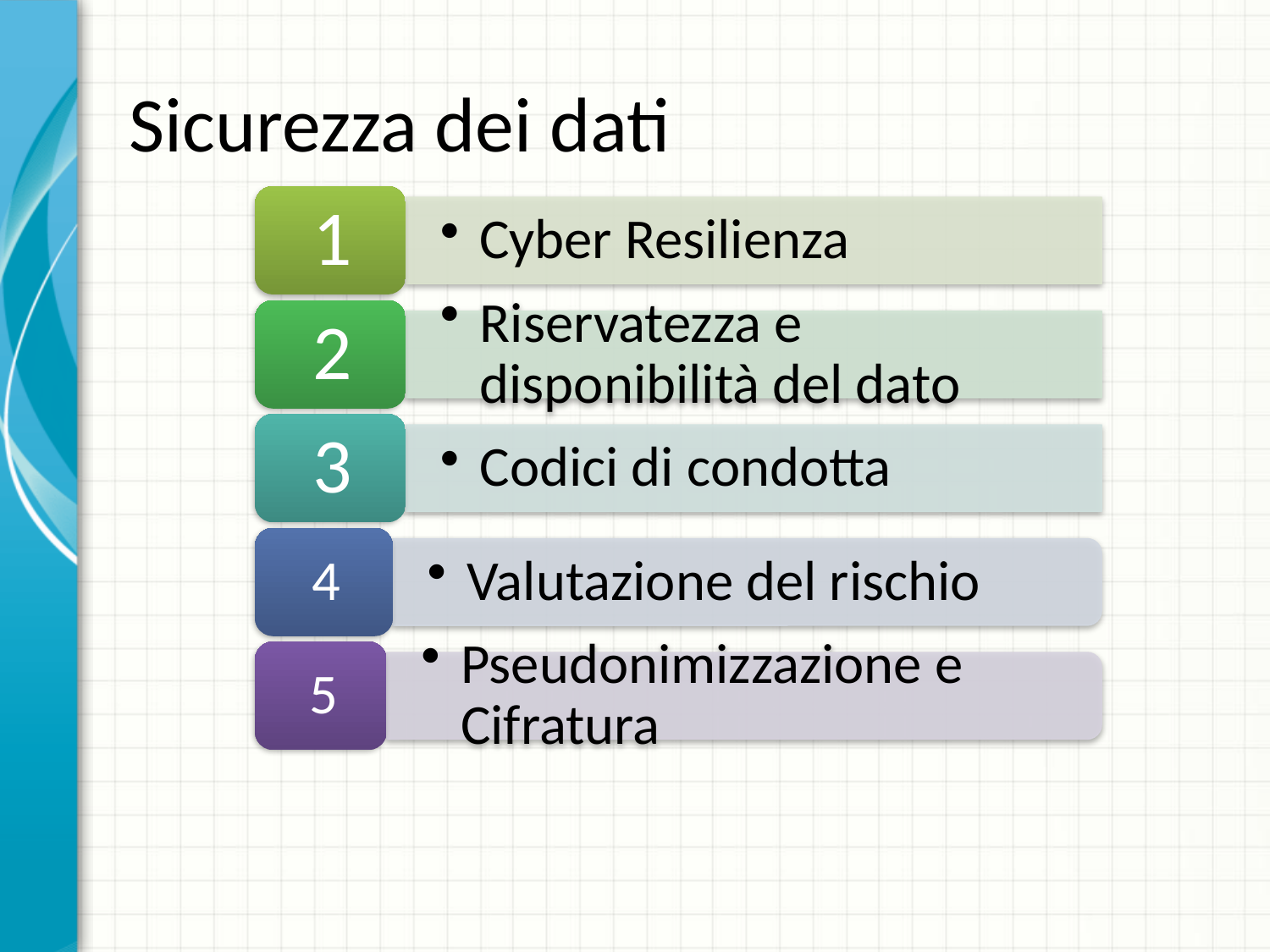

# Sicurezza dei dati
Cyber Resilienza
1
Riservatezza e disponibilità del dato
2
Codici di condotta
3
Valutazione del rischio
4
Pseudonimizzazione e Cifratura
5